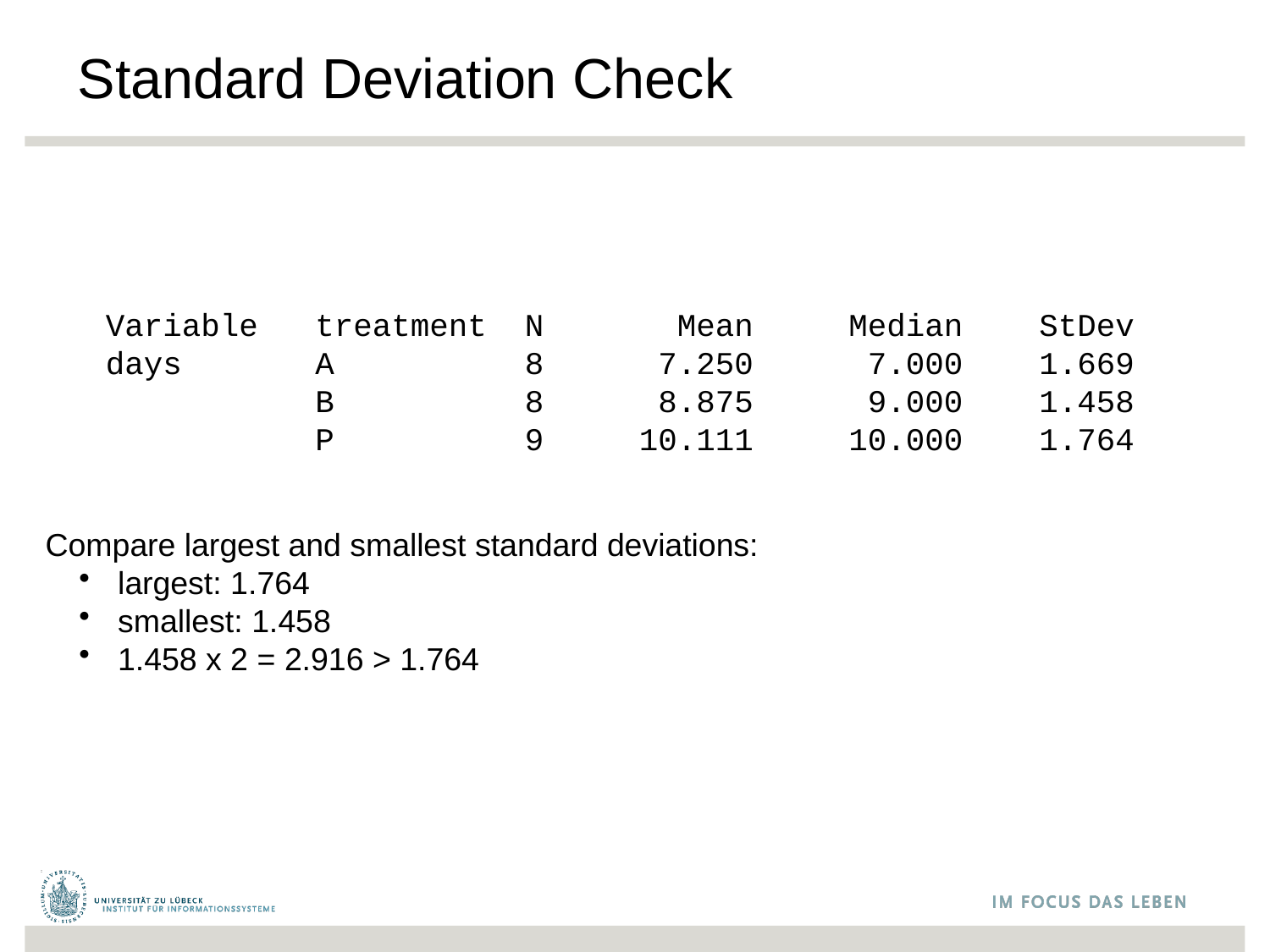

# Standard Deviation Check

Variable   treatment  N       Mean     Median    StDev
days       A          8      7.250      7.000    1.669
           B          8      8.875      9.000    1.458
           P          9     10.111     10.000    1.764

Compare largest and smallest standard deviations:
 largest: 1.764
 smallest: 1.458
 1.458 x 2 = 2.916 > 1.764